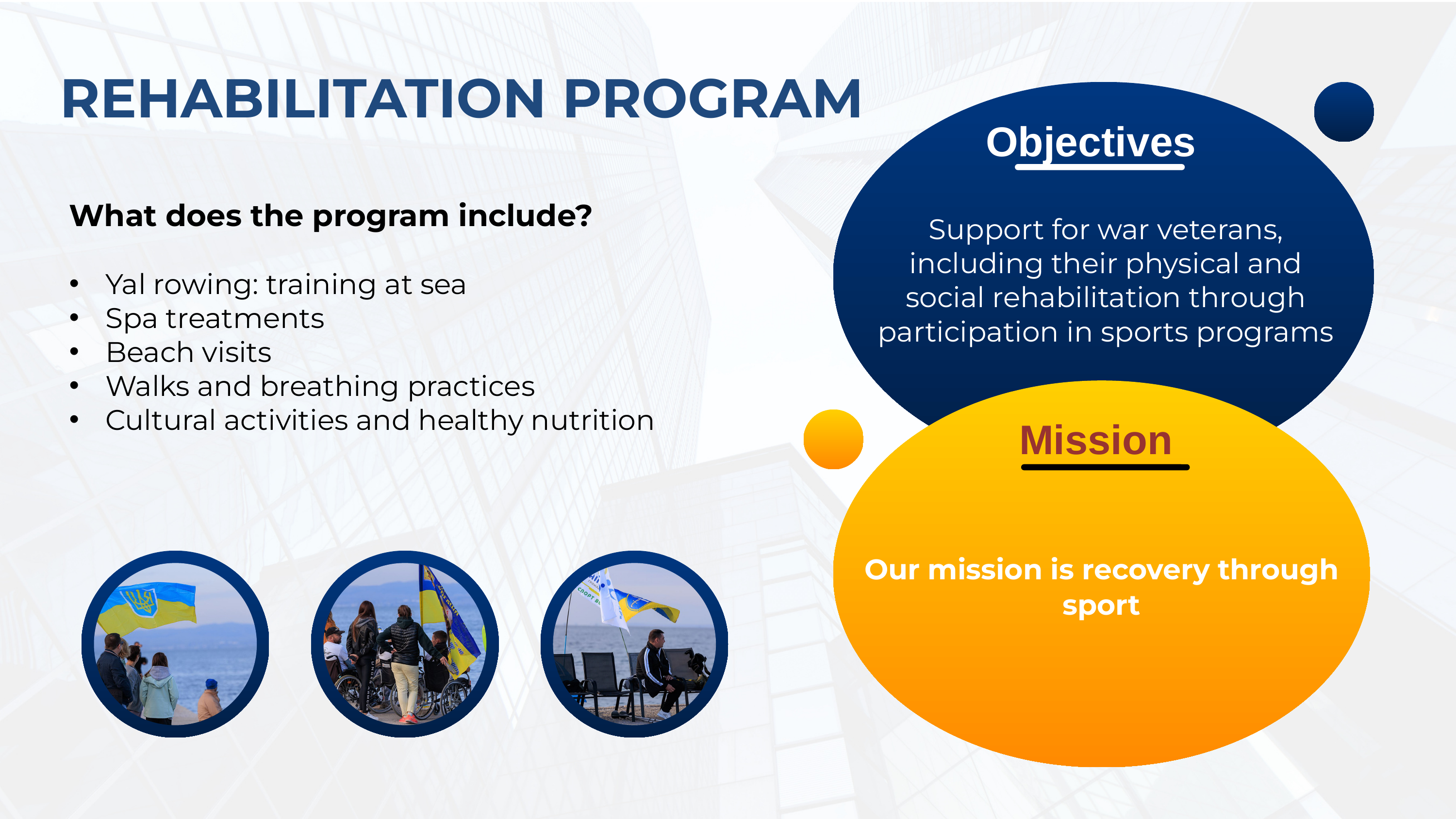

REHABILITATION PROGRAM

Objectives

What does the program include?

Yal rowing: training at sea
Spa treatments
Beach visits
Walks and breathing practices
Cultural activities and healthy nutrition

Support for war veterans, including their physical and social rehabilitation through participation in sports programs

Mission

Our mission is recovery through sport